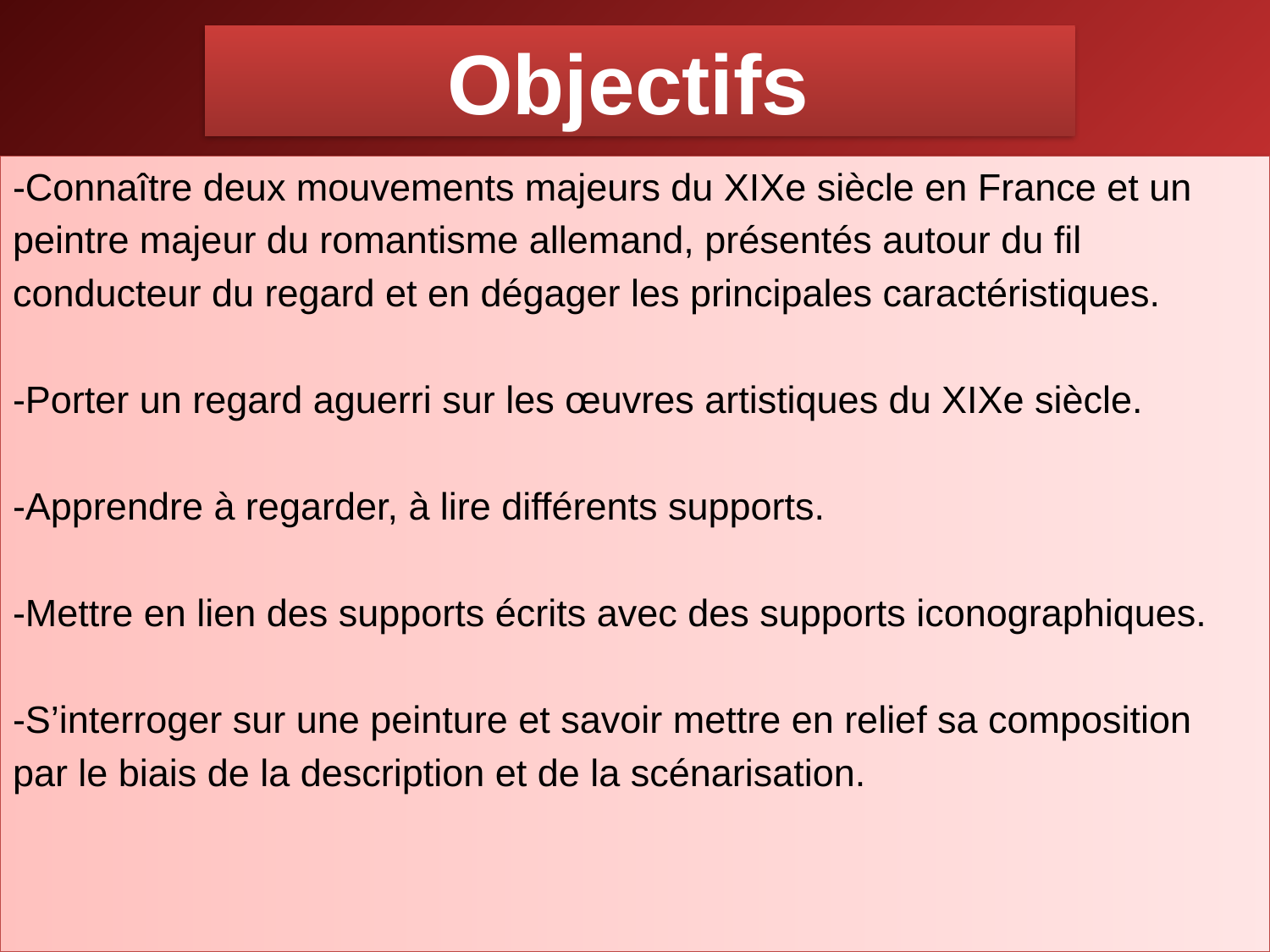

# Objectifs
-Connaître deux mouvements majeurs du XIXe siècle en France et un
peintre majeur du romantisme allemand, présentés autour du fil
conducteur du regard et en dégager les principales caractéristiques.

-Porter un regard aguerri sur les œuvres artistiques du XIXe siècle.

-Apprendre à regarder, à lire différents supports.

-Mettre en lien des supports écrits avec des supports iconographiques.

-S’interroger sur une peinture et savoir mettre en relief sa composition
par le biais de la description et de la scénarisation.